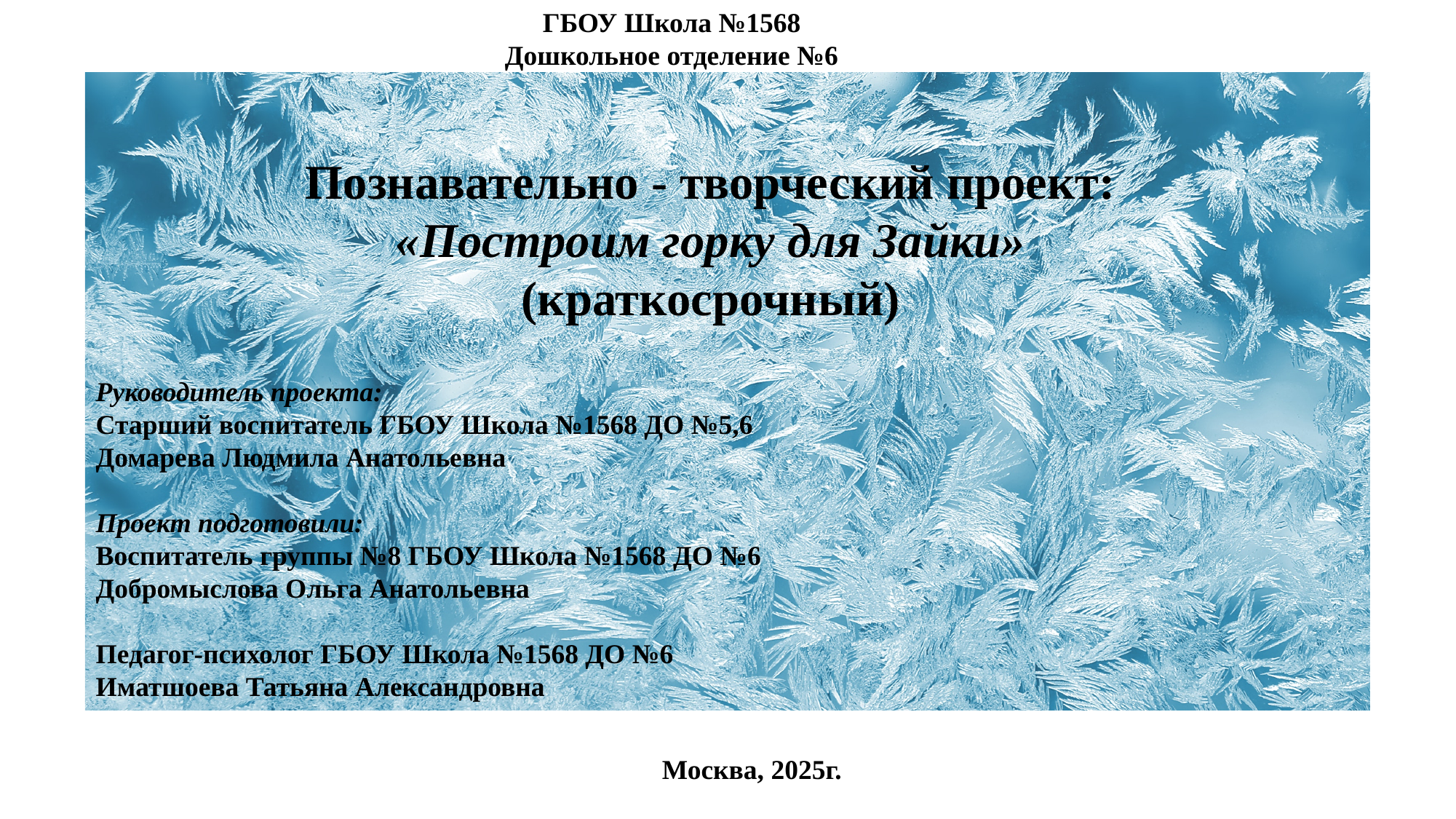

ГБОУ Школа №1568
Дошкольное отделение №6

Познавательно - творческий проект:
«Построим горку для Зайки»
(краткосрочный)
Руководитель проекта:
Старший воспитатель ГБОУ Школа №1568 ДО №5,6
Домарева Людмила Анатольевна

Проект подготовили:
Воспитатель группы №8 ГБОУ Школа №1568 ДО №6
Добромыслова Ольга Анатольевна

Педагог-психолог ГБОУ Школа №1568 ДО №6
Иматшоева Татьяна Александровна
Москва, 2025г.